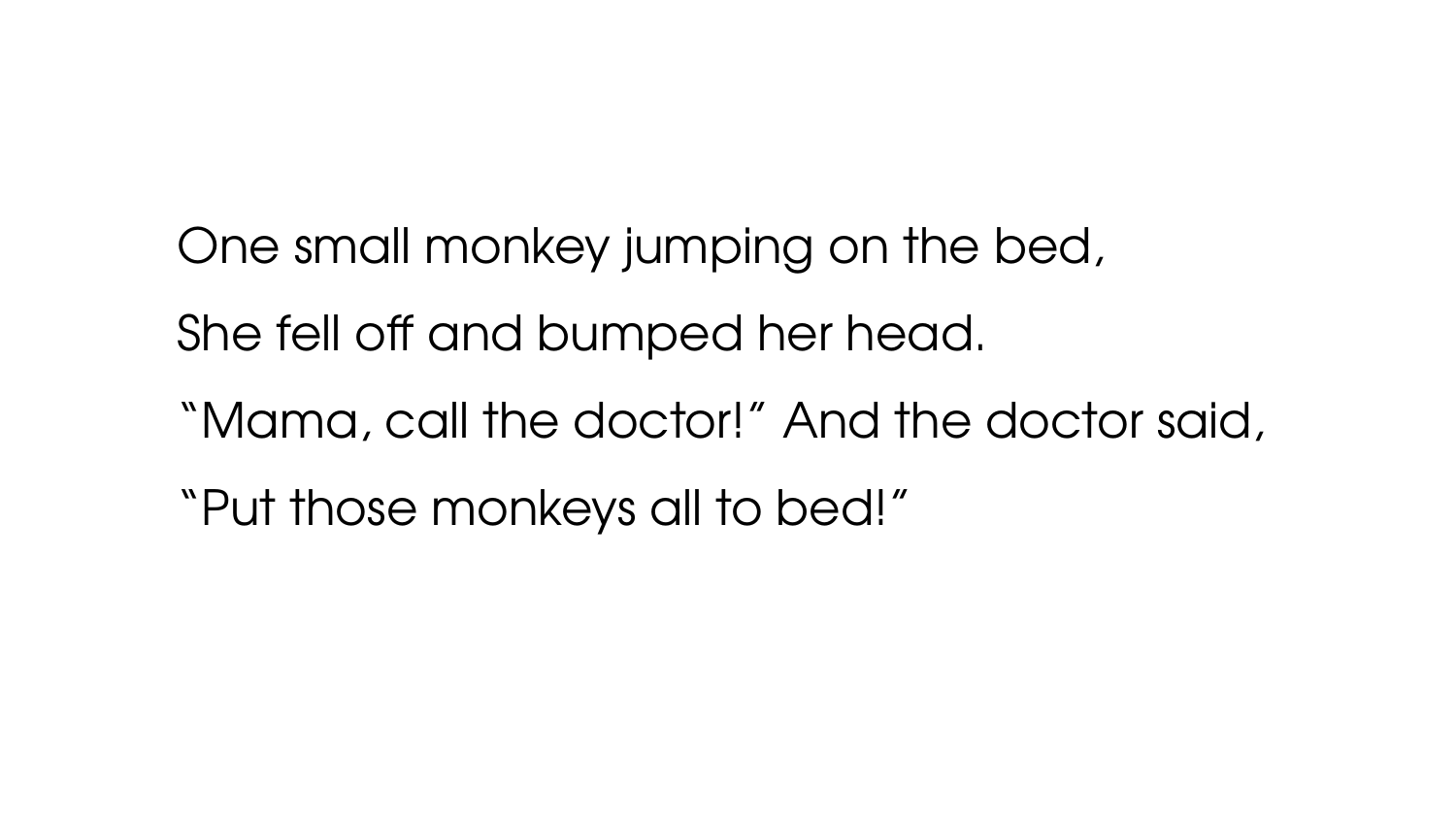

One small monkey jumping on the bed,
She fell off and bumped her head.
“Mama, call the doctor!” And the doctor said,
“Put those monkeys all to bed!”